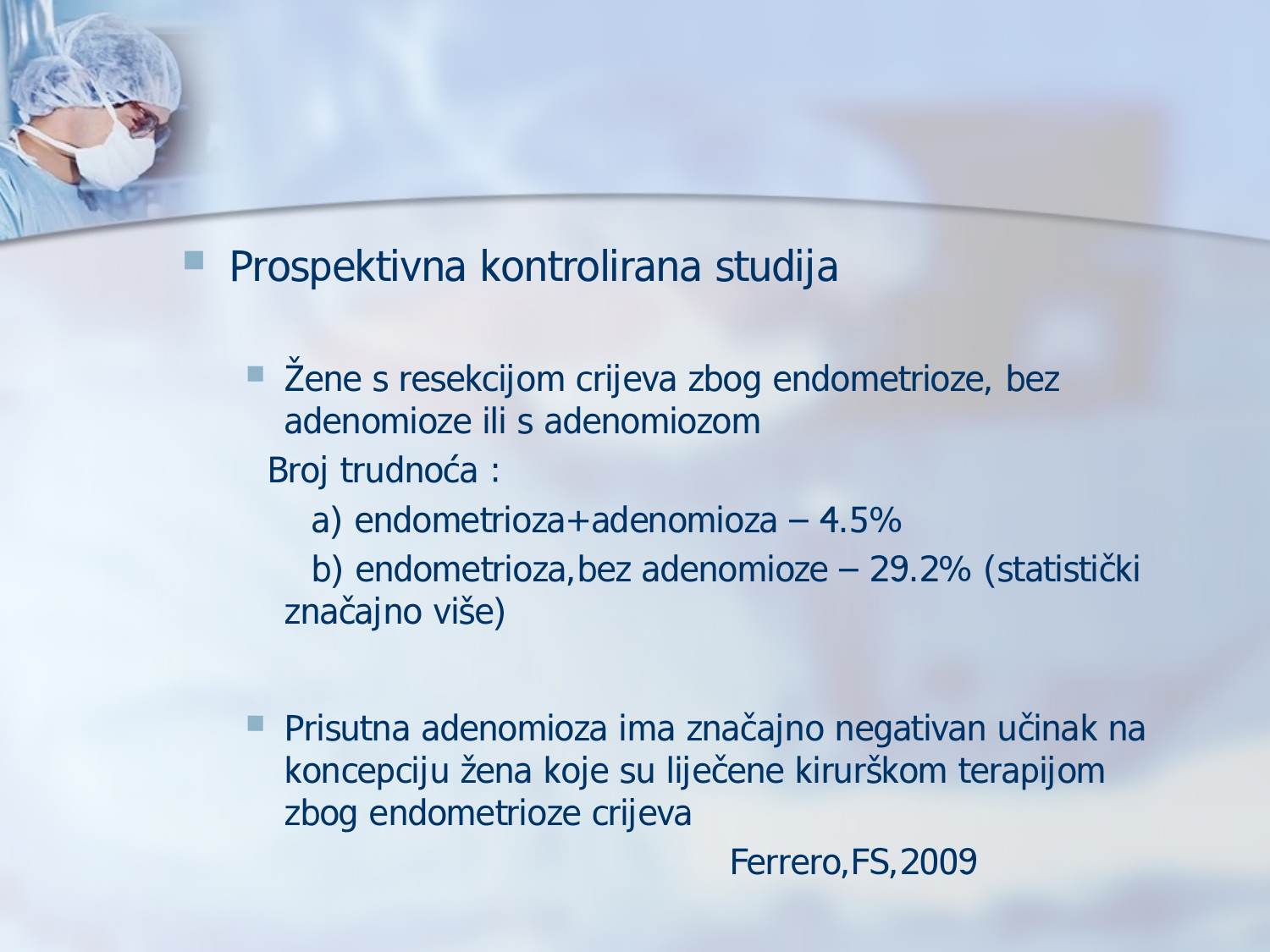

#
Prospektivna kontrolirana studija

Žene s resekcijom crijeva zbog endometrioze, bez adenomioze ili s adenomiozom
  Broj trudnoća :
      a) endometrioza+adenomioza – 4.5%
      b) endometrioza,bez adenomioze – 29.2% (statistički značajno više)

Prisutna adenomioza ima značajno negativan učinak na koncepciju žena koje su liječene kirurškom terapijom zbog endometrioze crijeva
                                            Ferrero,FS,2009